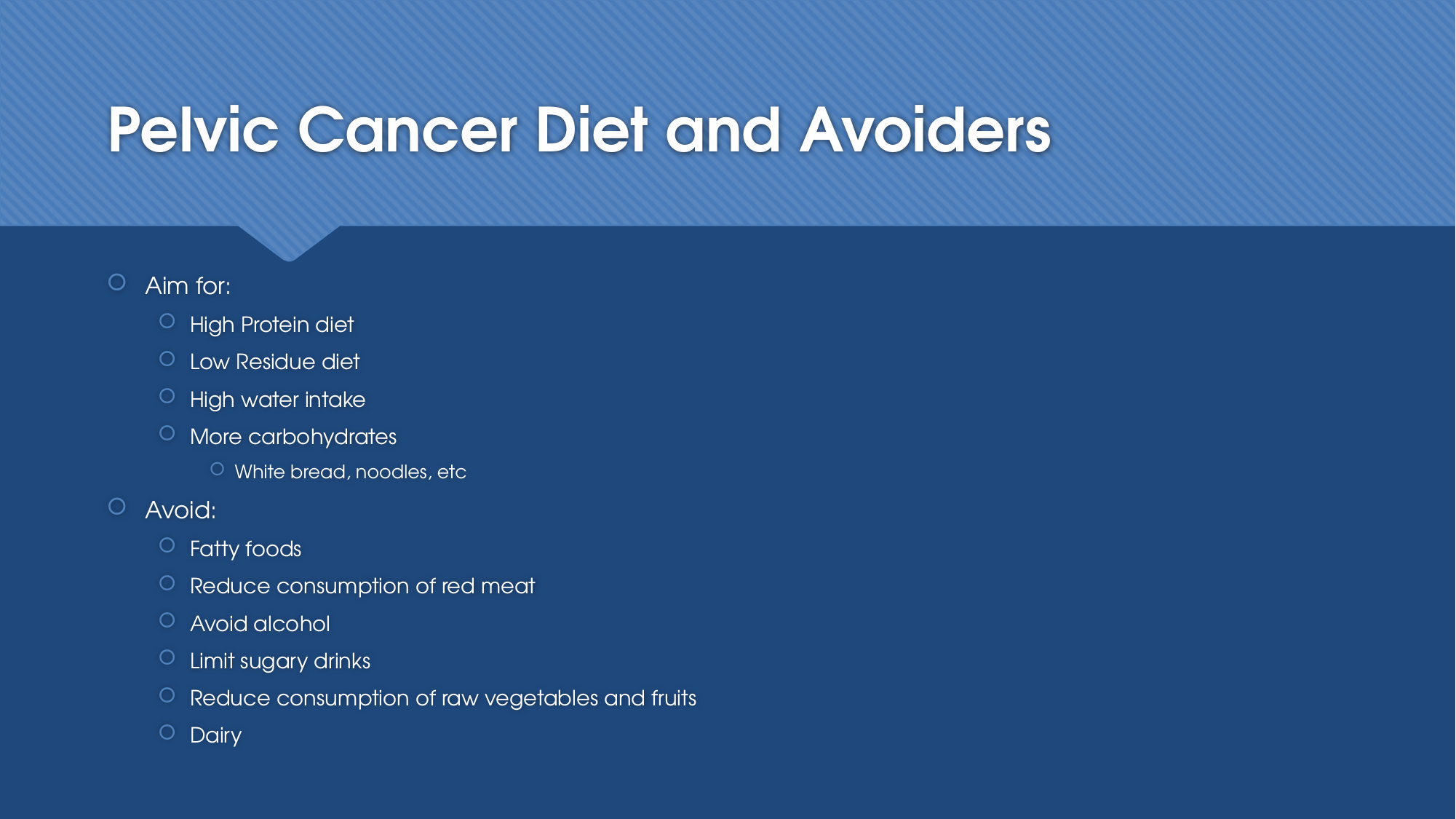

# Pelvic Cancer Diet and Avoiders
Aim for:
High Protein diet
Low Residue diet
High water intake
More carbohydrates
White bread, noodles, etc
Avoid:
Fatty foods
Reduce consumption of red meat
Avoid alcohol
Limit sugary drinks
Reduce consumption of raw vegetables and fruits
Dairy